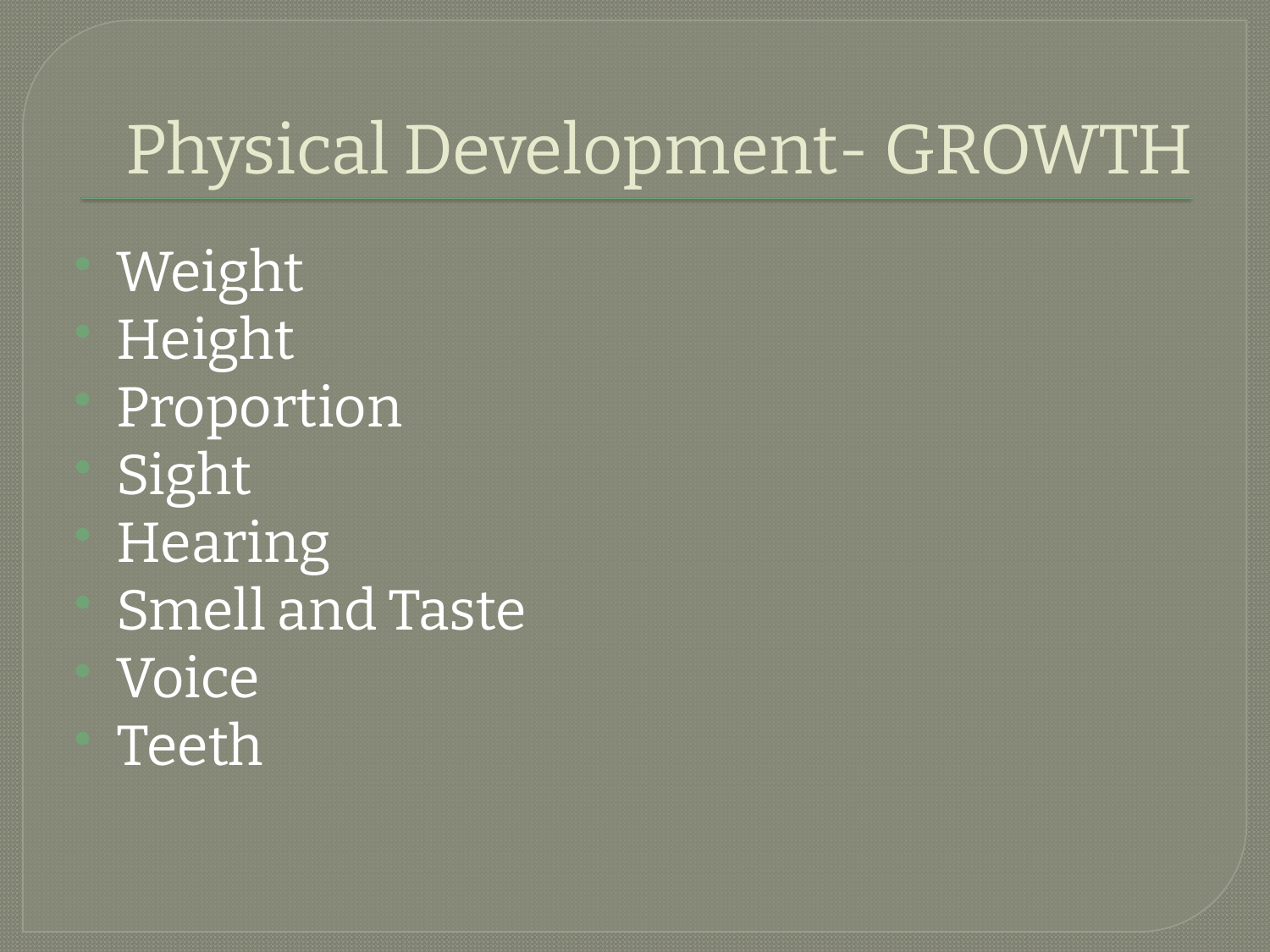

# Physical Development- GROWTH
Weight
Height
Proportion
Sight
Hearing
Smell and Taste
Voice
Teeth